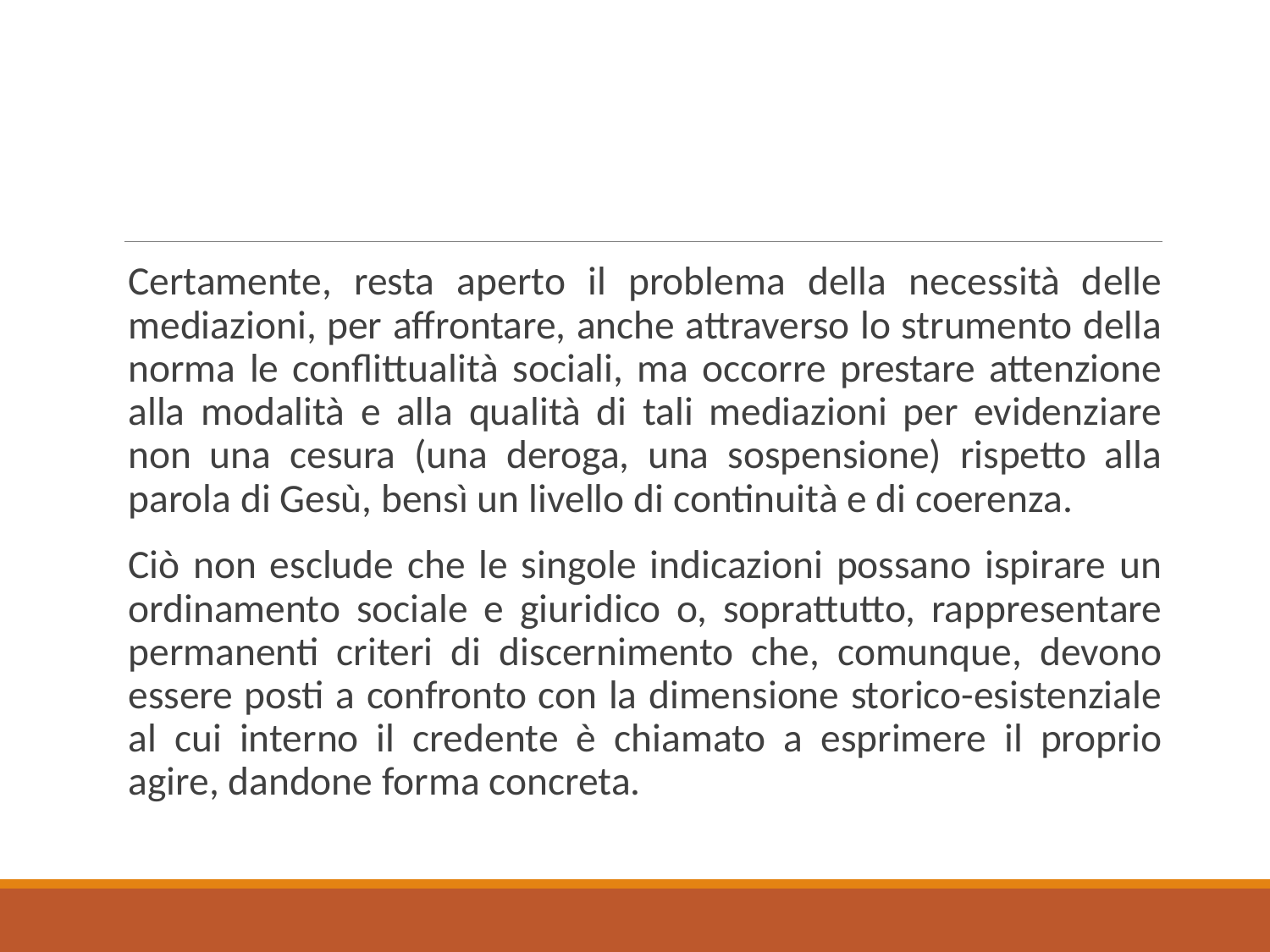

Certamente, resta aperto il problema della necessità delle mediazioni, per affrontare, anche attraverso lo strumento della norma le conflittualità sociali, ma occorre prestare attenzione alla modalità e alla qualità di tali mediazioni per evidenziare non una cesura (una deroga, una sospensione) rispetto alla parola di Gesù, bensì un livello di continuità e di coerenza.
Ciò non esclude che le singole indicazioni possano ispirare un ordinamento sociale e giuridico o, soprattutto, rappresentare permanenti criteri di discernimento che, comunque, devono essere posti a confronto con la dimensione storico-esistenziale al cui interno il credente è chiamato a esprimere il proprio agire, dandone forma concreta.